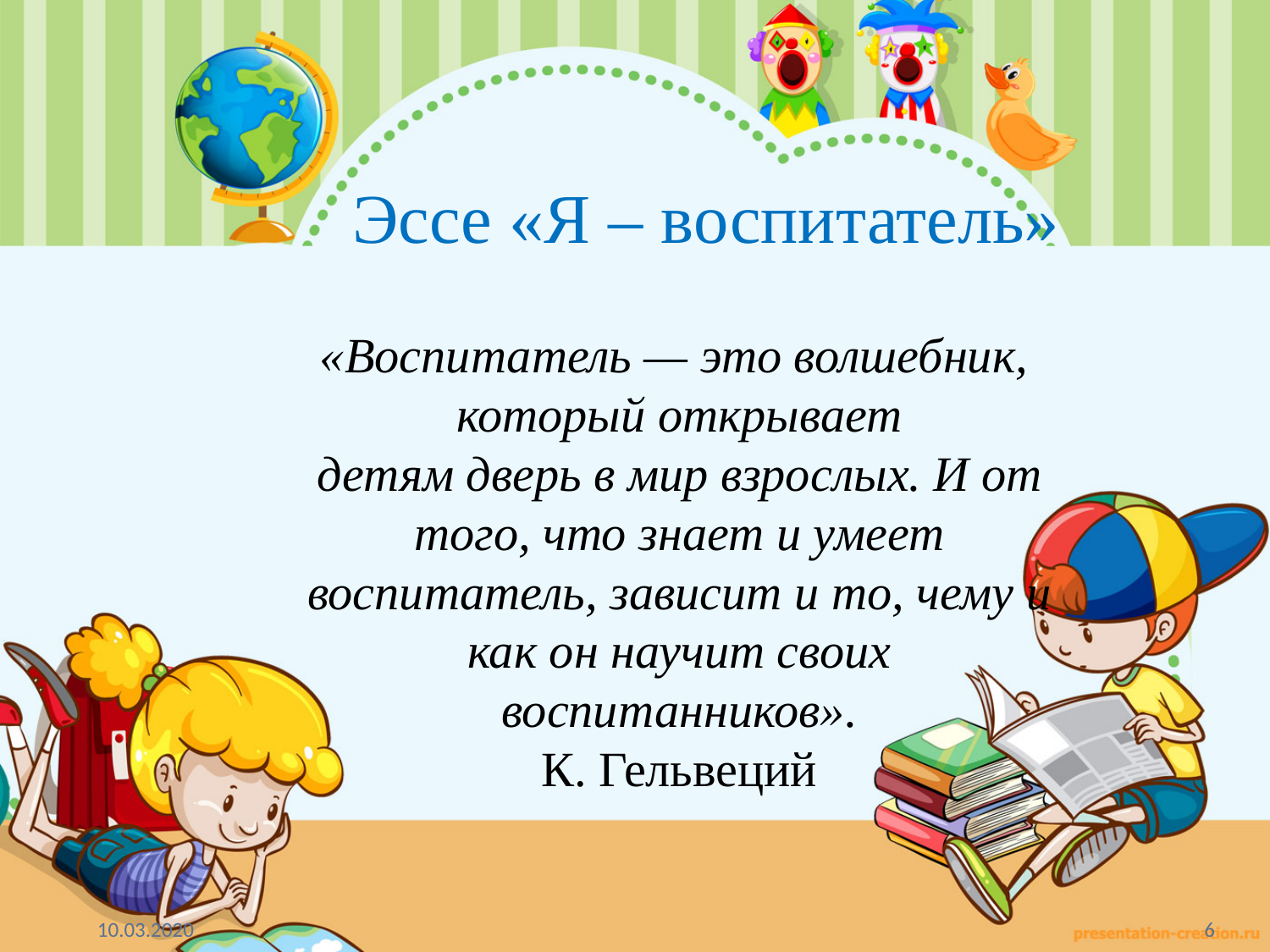

# Эссе «Я – воспитатель»
   «Воспитатель — это волшебник, который открывает
детям дверь в мир взрослых. И от того, что знает и умеет воспитатель, зависит и то, чему и как он научит своих воспитанников».
К. Гельвеций